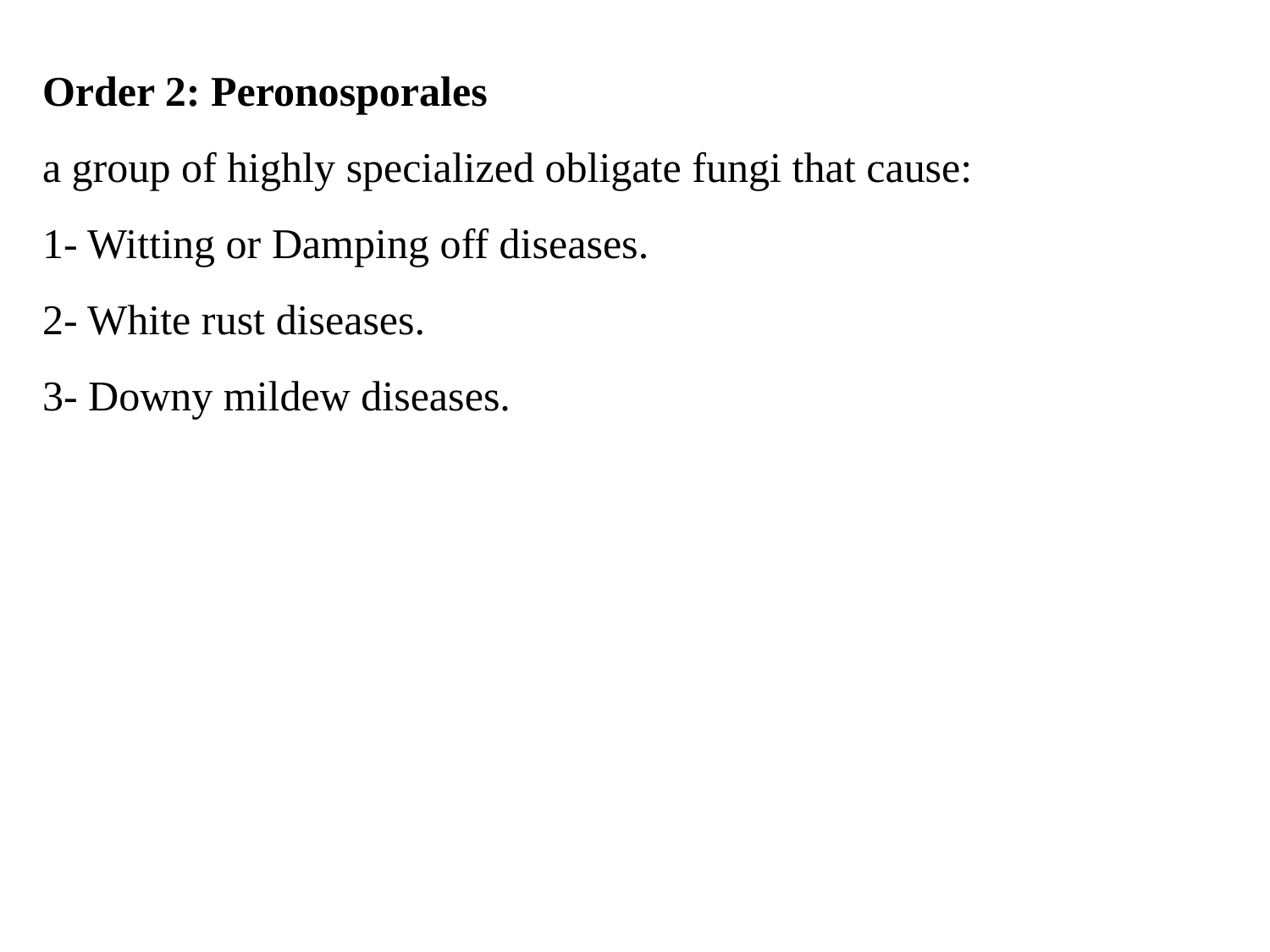

Order 2: Peronosporales
a group of highly specialized obligate fungi that cause:
1- Witting or Damping off diseases.
2- White rust diseases.
3- Downy mildew diseases.